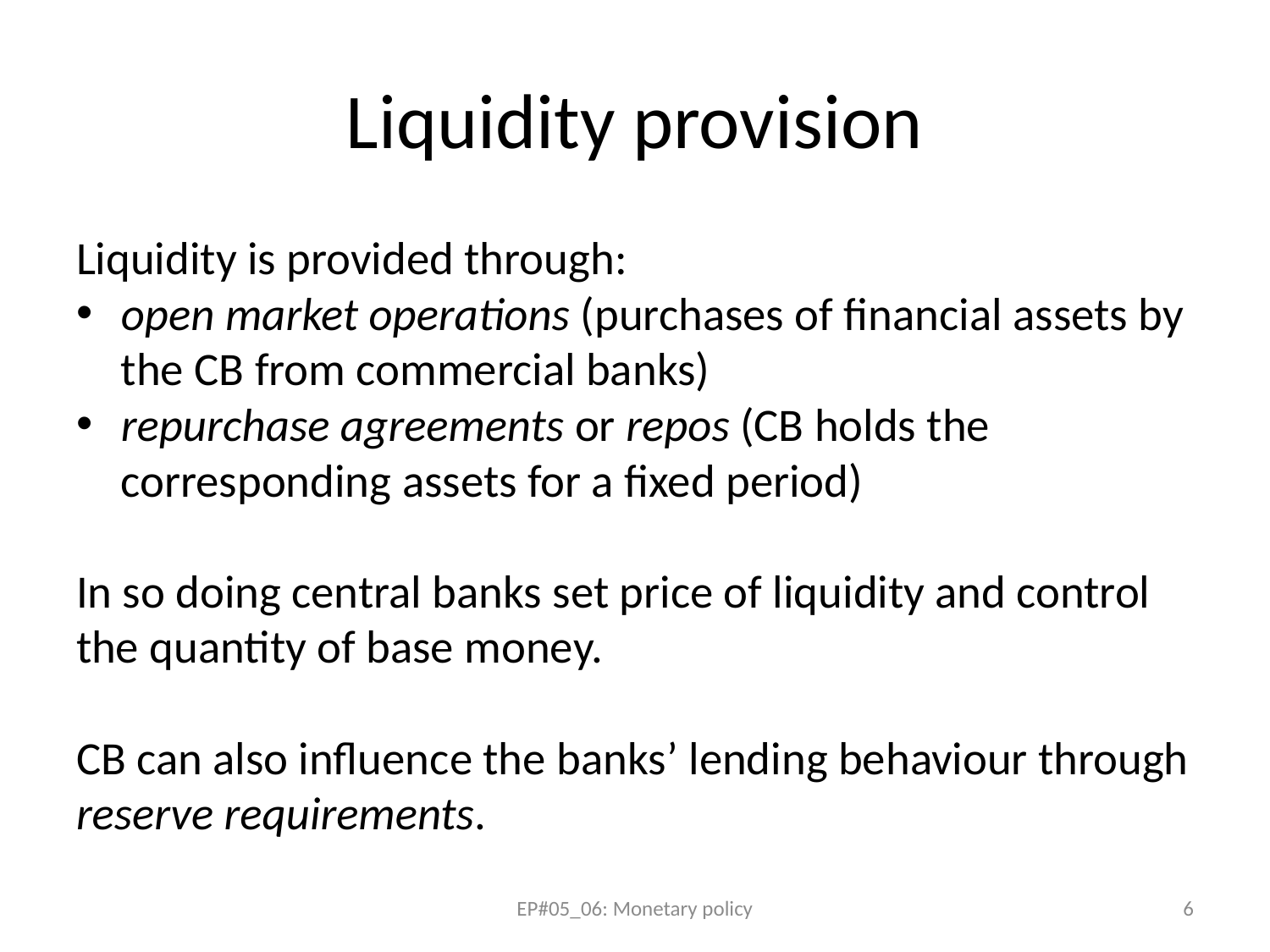

# Liquidity provision
Liquidity is provided through:
open market operations (purchases of financial assets by the CB from commercial banks)
repurchase agreements or repos (CB holds the corresponding assets for a fixed period)

In so doing central banks set price of liquidity and control the quantity of base money.

CB can also influence the banks’ lending behaviour through reserve requirements.

EP#05_06: Monetary policy
6